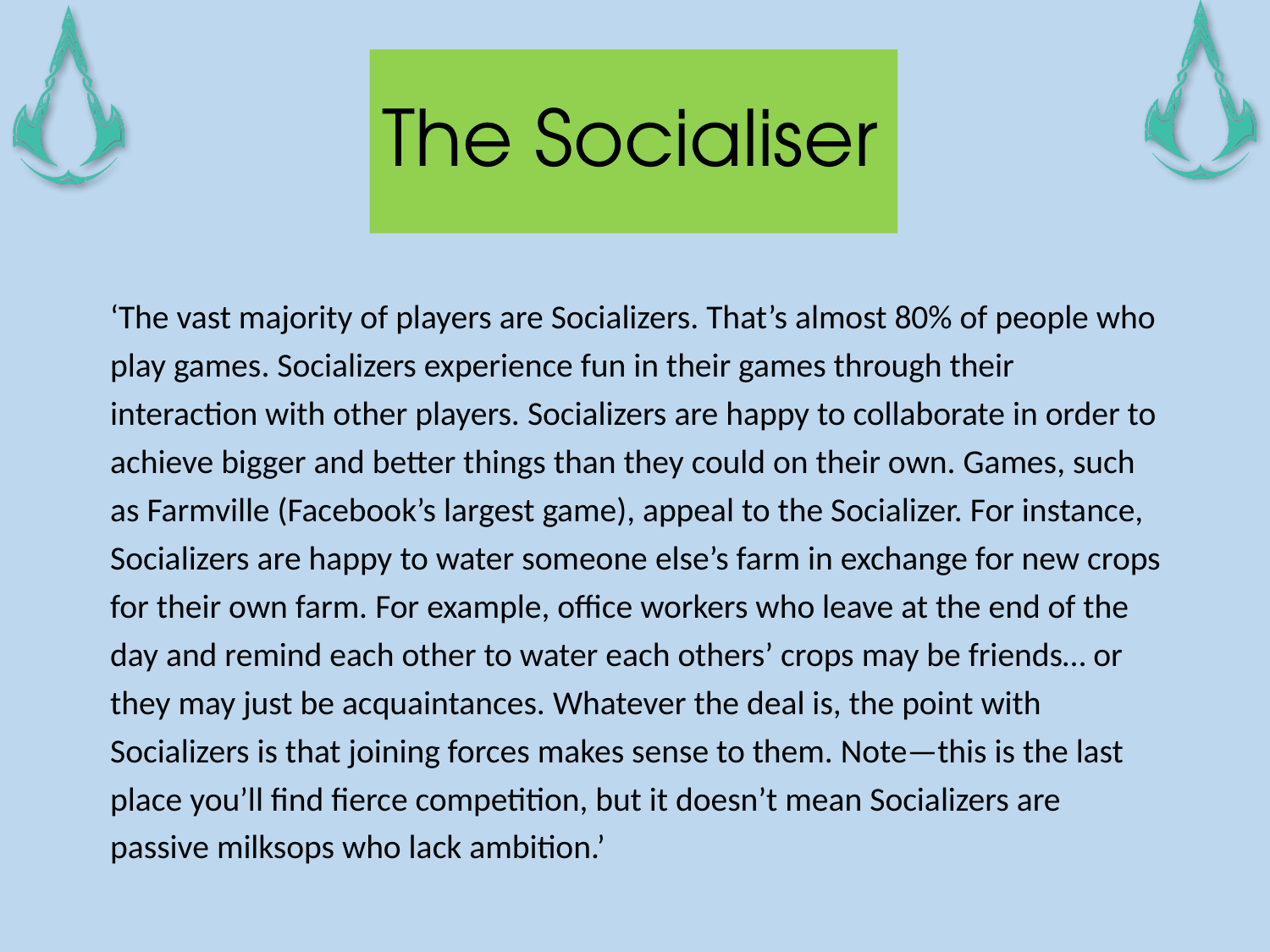

# The Socialiser
‘The vast majority of players are Socializers. That’s almost 80% of people who play games. Socializers experience fun in their games through their interaction with other players. Socializers are happy to collaborate in order to achieve bigger and better things than they could on their own. Games, such as Farmville (Facebook’s largest game), appeal to the Socializer. For instance, Socializers are happy to water someone else’s farm in exchange for new crops for their own farm. For example, office workers who leave at the end of the day and remind each other to water each others’ crops may be friends… or they may just be acquaintances. Whatever the deal is, the point with Socializers is that joining forces makes sense to them. Note—this is the last place you’ll find fierce competition, but it doesn’t mean Socializers are passive milksops who lack ambition.’